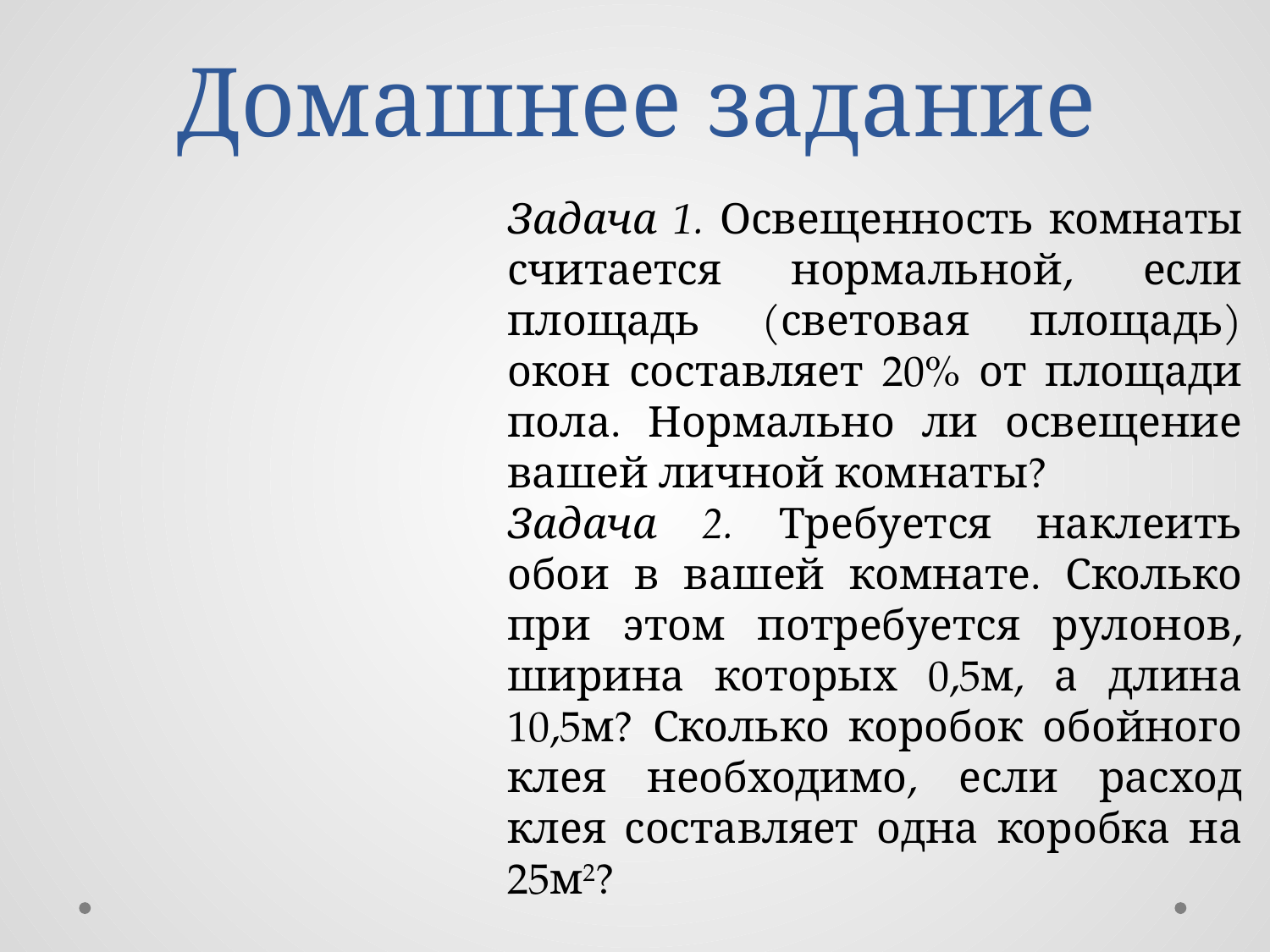

# Домашнее задание
Задача 1. Освещенность комнаты считается нормальной, если площадь (световая площадь) окон составляет 20% от площади пола. Нормально ли освещение вашей личной комнаты?
Задача 2. Требуется наклеить обои в вашей комнате. Сколько при этом потребуется рулонов, ширина которых 0,5м, а длина 10,5м? Сколько коробок обойного клея необходимо, если расход клея составляет одна коробка на 25м2?